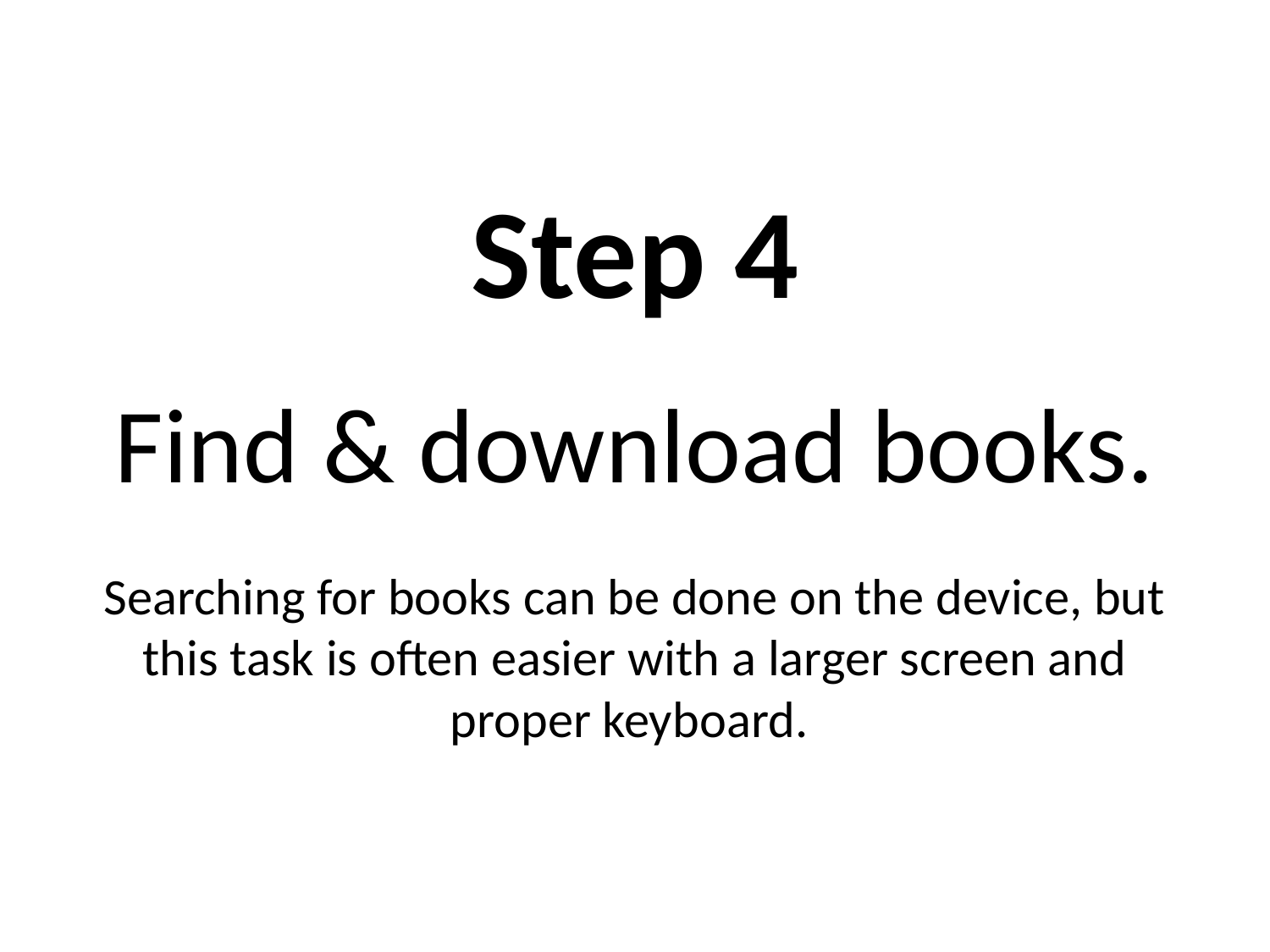

# Step 4

Find & download books.

Searching for books can be done on the device, but this task is often easier with a larger screen and proper keyboard.